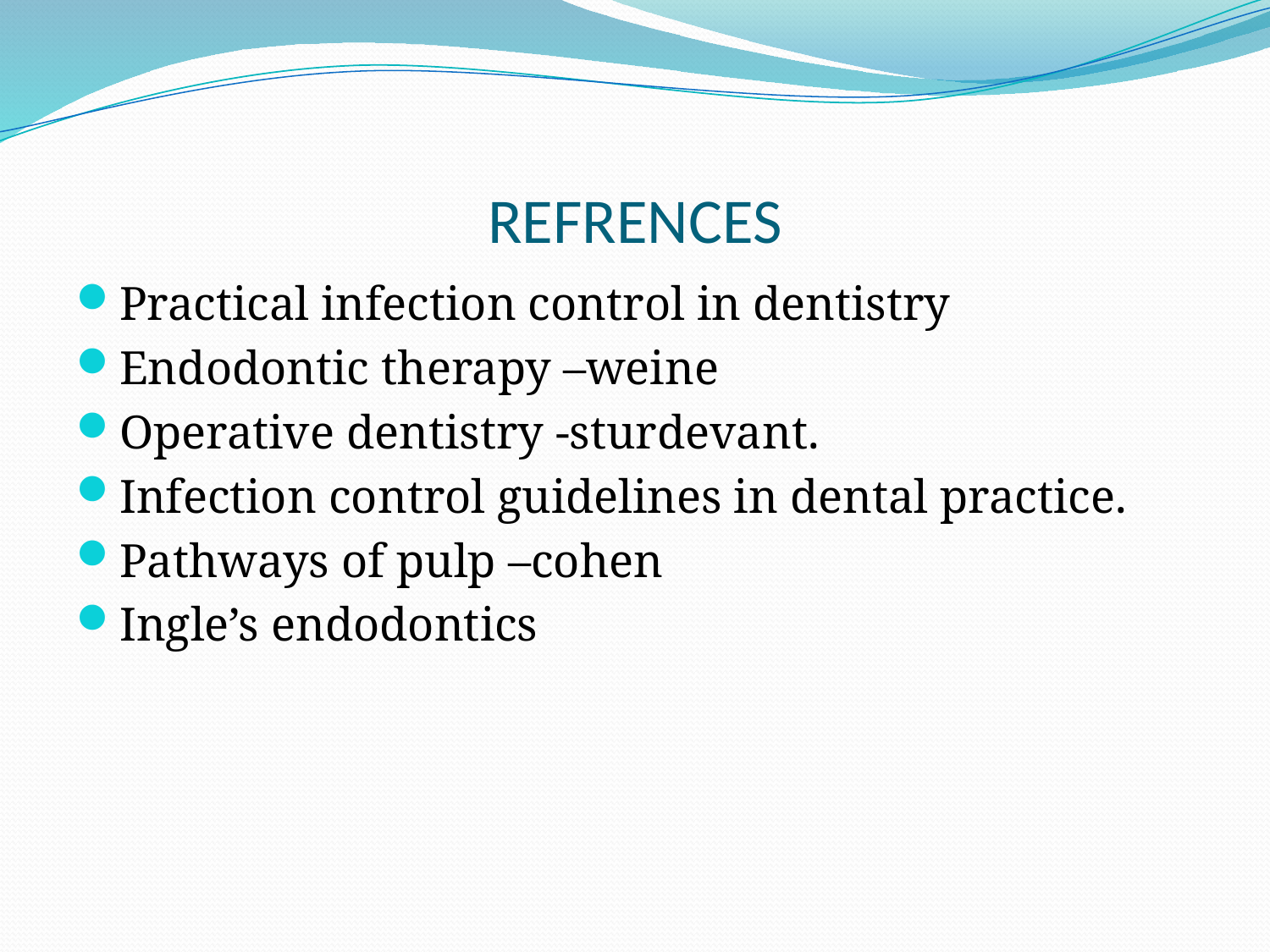

# REFRENCES
Practical infection control in dentistry
Endodontic therapy –weine
Operative dentistry -sturdevant.
Infection control guidelines in dental practice.
Pathways of pulp –cohen
Ingle’s endodontics